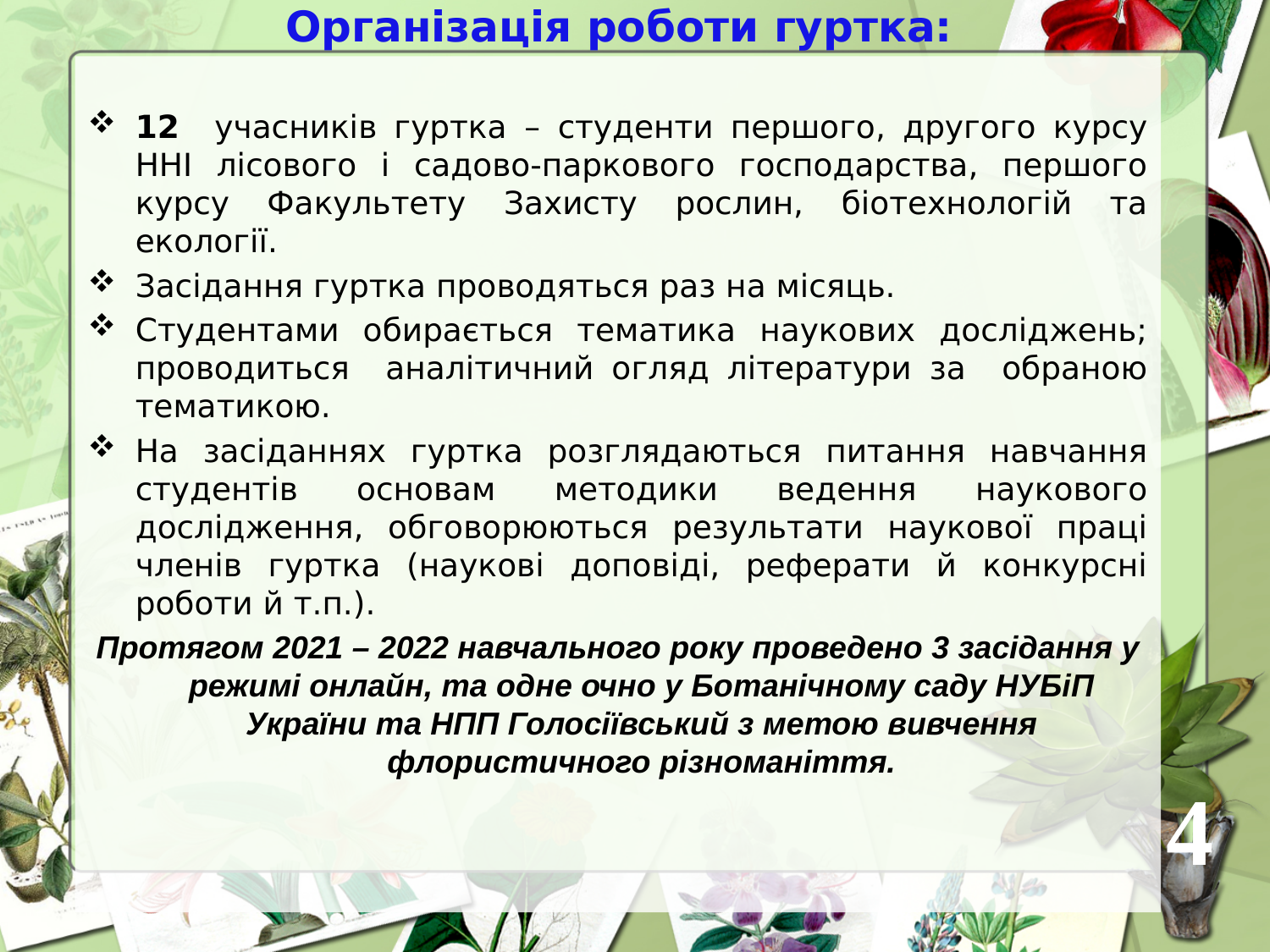

# Організація роботи гуртка:

12  учасників гуртка – студенти першого, другого курсу ННІ лісового і садово-паркового господарства, першого курсу Факультету Захисту рослин, біотехнологій та екології.
Засідання гуртка проводяться раз на місяць.
Студентами обирається тематика наукових досліджень; проводиться  аналітичний огляд літератури за  обраною тематикою.
На засіданнях гуртка розглядаються питання навчання студентів основам методики ведення наукового дослідження, обговорюються результати наукової праці членів гуртка (наукові доповіді, реферати й конкурсні роботи й т.п.).
Протягом 2021 – 2022 навчального року проведено 3 засідання у режимі онлайн, та одне очно у Ботанічному саду НУБіП України та НПП Голосіївський з метою вивчення флористичного різноманіття.
4